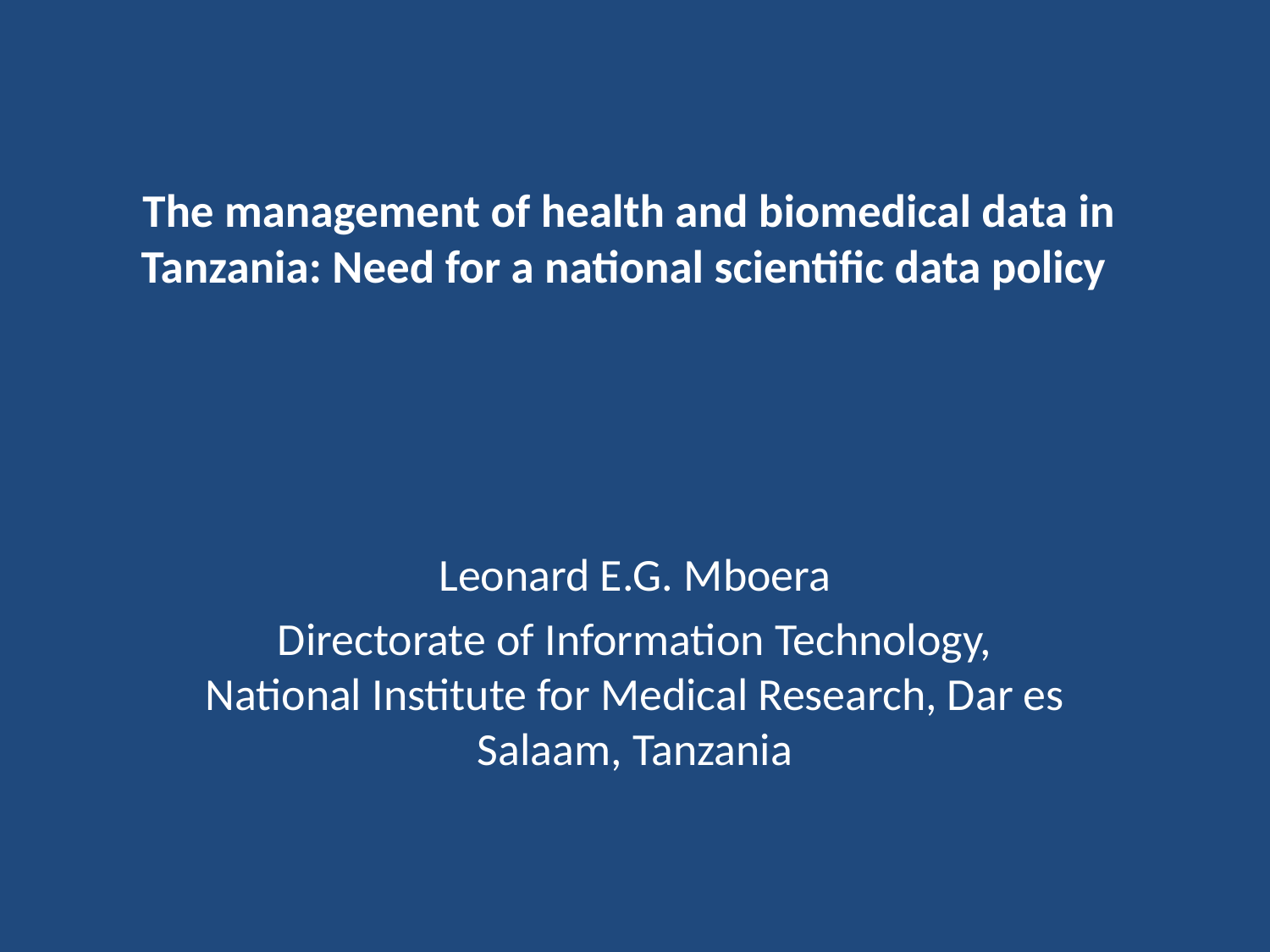

# The management of health and biomedical data in Tanzania: Need for a national scientific data policy
Leonard E.G. Mboera
Directorate of Information Technology, National Institute for Medical Research, Dar es Salaam, Tanzania